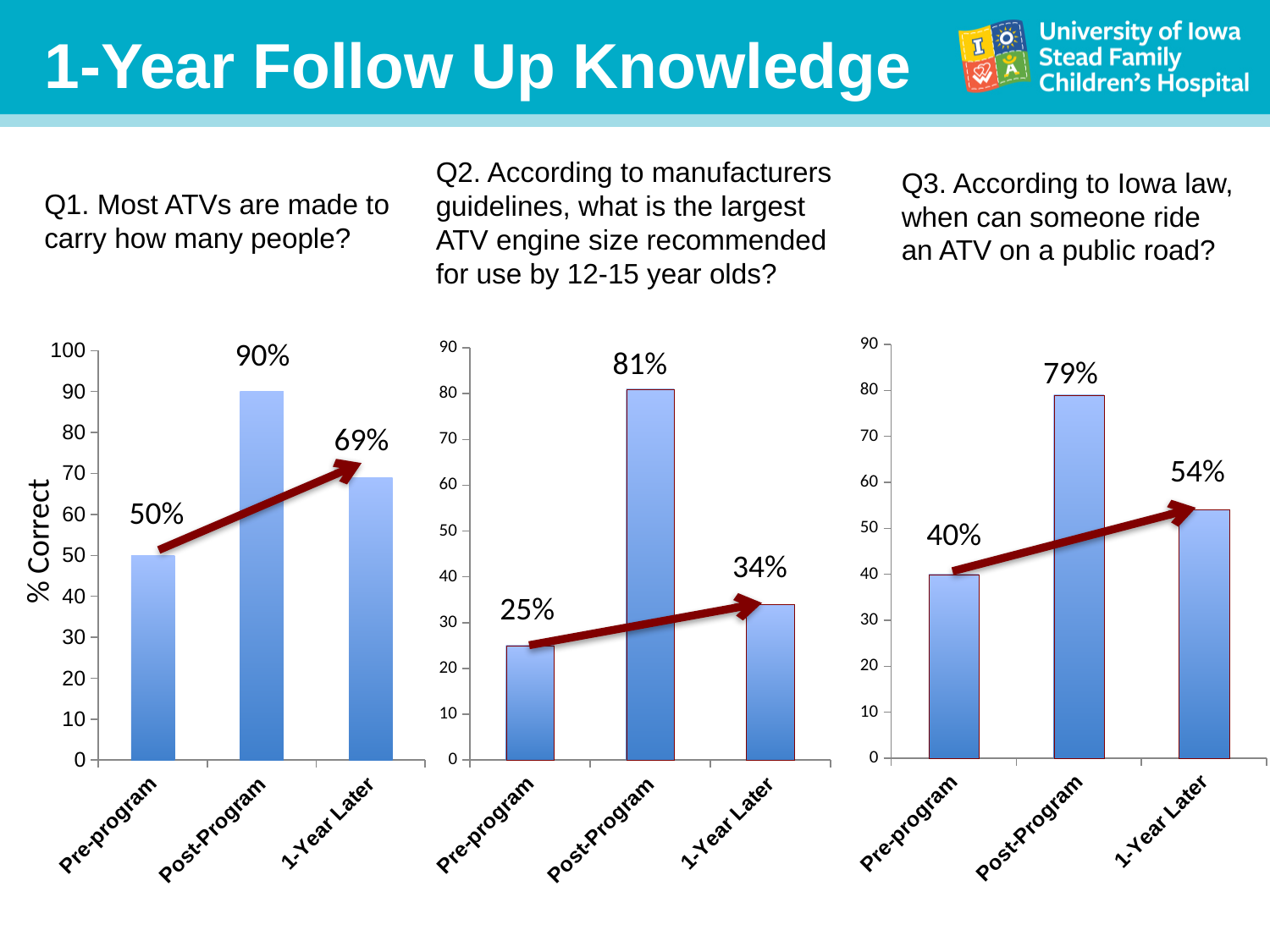

# 1-Year Follow Up Knowledge
Q2. According to manufacturers guidelines, what is the largest ATV engine size recommended for use by 12-15 year olds?
Q3. According to Iowa law, when can someone ride an ATV on a public road?
Q1. Most ATVs are made to carry how many people?

### Chart

| Category |  |
|---|---|
| Pre-program | 40.0 |
| Post-Program | 79.0 |
| 1-Year Later | 54.0 |
79%
54%
40%

### Chart

| Category |  |
|---|---|
| Pre-program | 50.0 |
| Post-Program | 90.0 |
| 1-Year Later | 69.0 |
90%
69%
50%
% Correct

### Chart

| Category |  |
|---|---|
| Pre-program | 25.0 |
| Post-Program | 81.0 |
| 1-Year Later | 34.0 |
81%
34%
25%